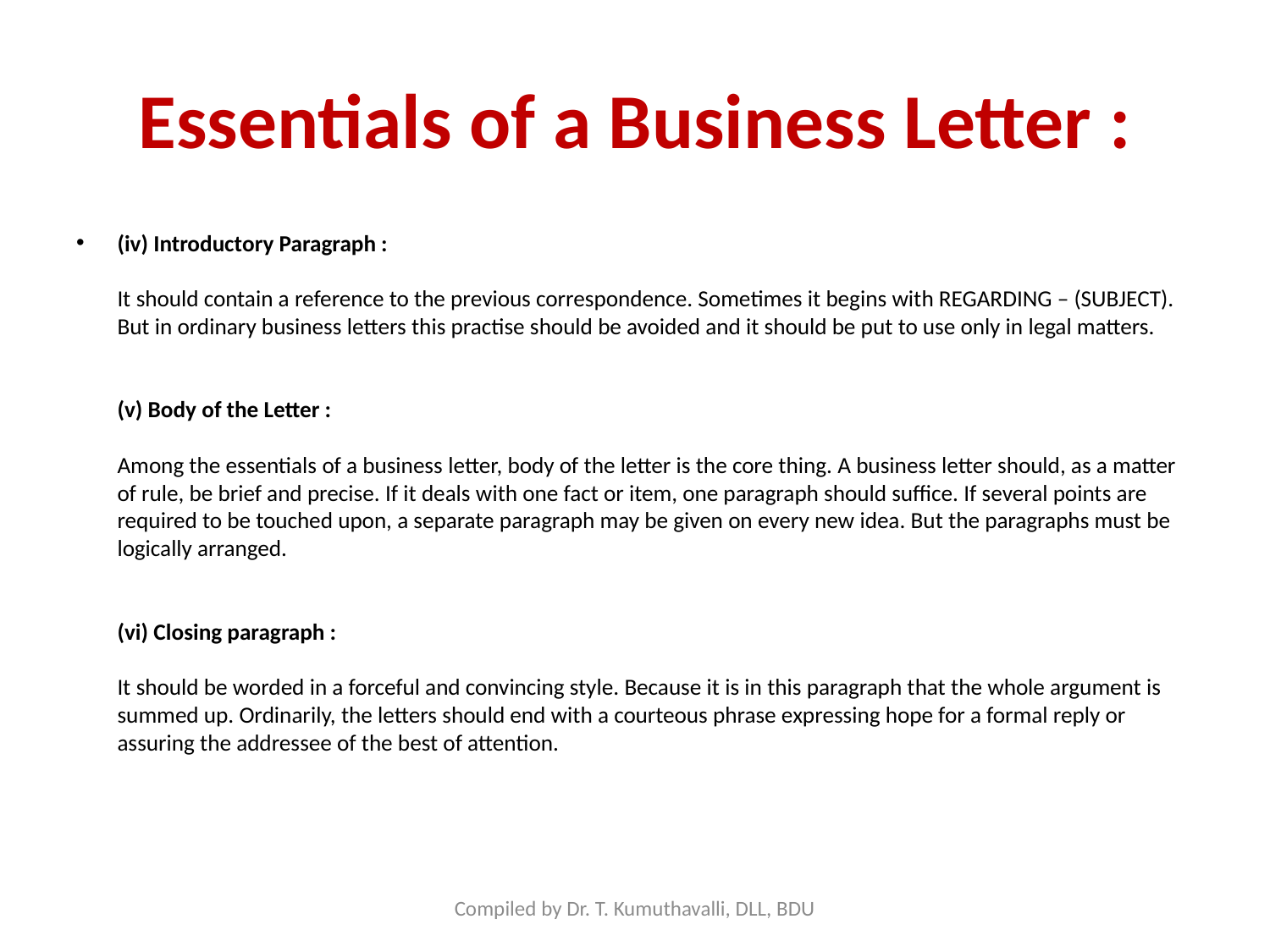

# Essentials of a Business Letter :
(iv) Introductory Paragraph : 
It should contain a reference to the previous correspondence. Sometimes it begins with REGARDING – (SUBJECT). But in ordinary business letters this practise should be avoided and it should be put to use only in legal matters. 
(v) Body of the Letter : 
Among the essentials of a business letter, body of the letter is the core thing. A business letter should, as a matter of rule, be brief and precise. If it deals with one fact or item, one paragraph should suffice. If several points are required to be touched upon, a separate paragraph may be given on every new idea. But the paragraphs must be logically arranged.
(vi) Closing paragraph : 
It should be worded in a forceful and convincing style. Because it is in this paragraph that the whole argument is summed up. Ordinarily, the letters should end with a courteous phrase expressing hope for a formal reply or assuring the addressee of the best of attention.
Compiled by Dr. T. Kumuthavalli, DLL, BDU